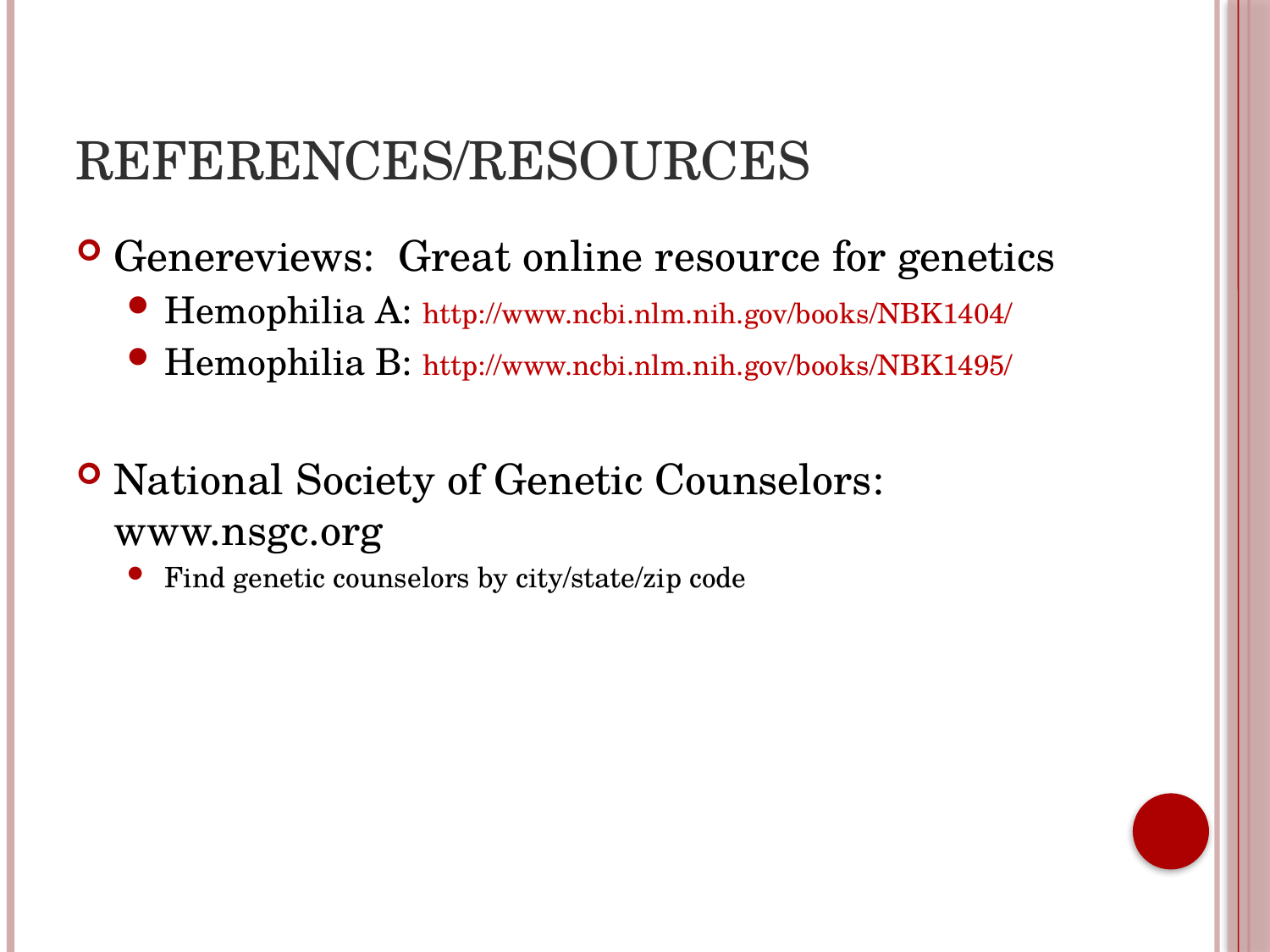

# References/Resources
Genereviews:  Great online resource for genetics
Hemophilia A: http://www.ncbi.nlm.nih.gov/books/NBK1404/
Hemophilia B: http://www.ncbi.nlm.nih.gov/books/NBK1495/

National Society of Genetic Counselors: 	www.nsgc.org
Find genetic counselors by city/state/zip code